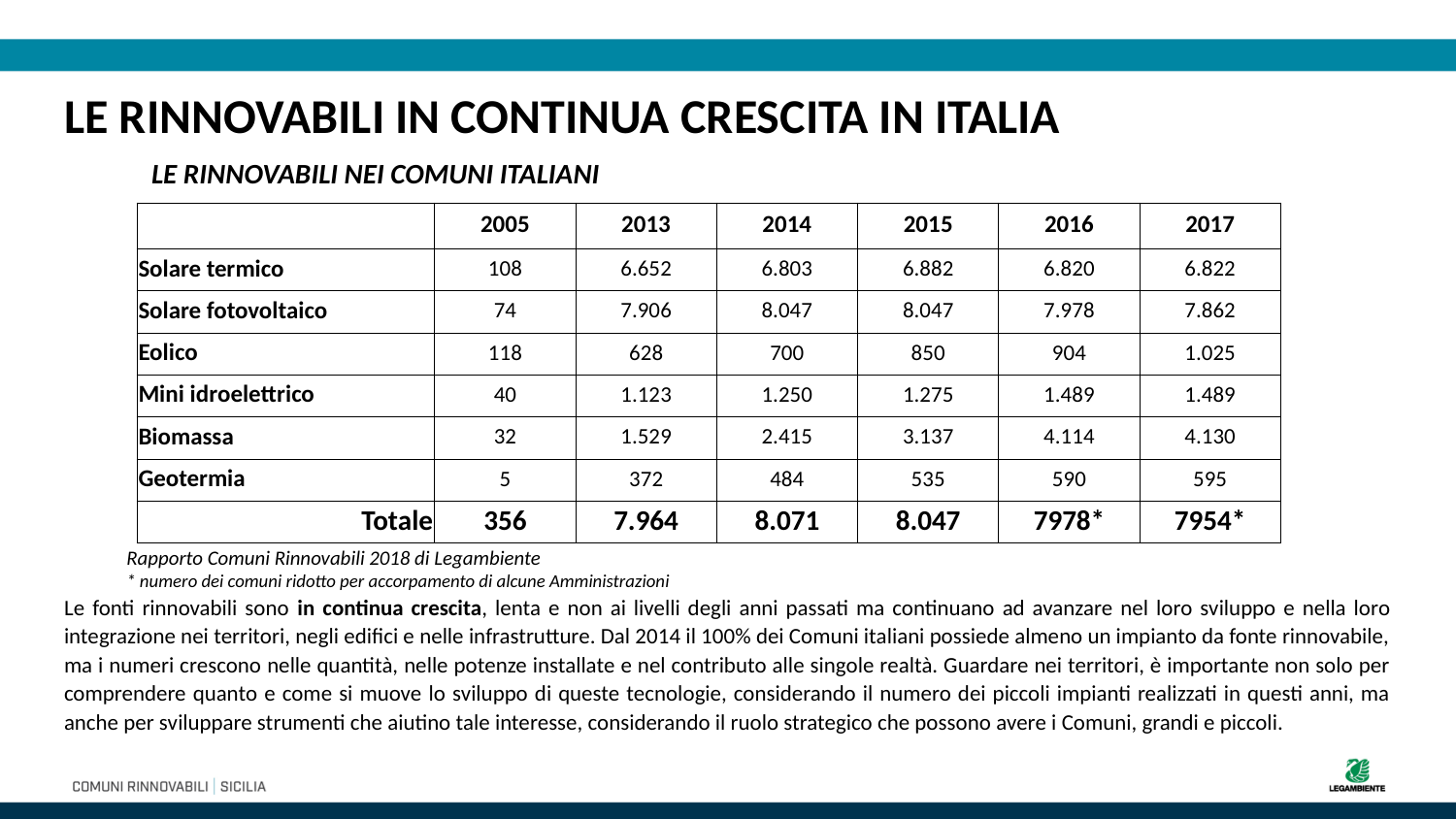

# LE RINNOVABILI IN CONTINUA CRESCITA IN ITALIA
LE RINNOVABILI NEI COMUNI ITALIANI
|  | 2005 | 2013 | 2014 | 2015 | 2016 | 2017 |
| --- | --- | --- | --- | --- | --- | --- |
| Solare termico | 108 | 6.652 | 6.803 | 6.882 | 6.820 | 6.822 |
| Solare fotovoltaico | 74 | 7.906 | 8.047 | 8.047 | 7.978 | 7.862 |
| Eolico | 118 | 628 | 700 | 850 | 904 | 1.025 |
| Mini idroelettrico | 40 | 1.123 | 1.250 | 1.275 | 1.489 | 1.489 |
| Biomassa | 32 | 1.529 | 2.415 | 3.137 | 4.114 | 4.130 |
| Geotermia | 5 | 372 | 484 | 535 | 590 | 595 |
| Totale | 356 | 7.964 | 8.071 | 8.047 | 7978\* | 7954\* |
Rapporto Comuni Rinnovabili 2018 di Legambiente
* numero dei comuni ridotto per accorpamento di alcune Amministrazioni

Le fonti rinnovabili sono in continua crescita, lenta e non ai livelli degli anni passati ma continuano ad avanzare nel loro sviluppo e nella loro integrazione nei territori, negli edifici e nelle infrastrutture. Dal 2014 il 100% dei Comuni italiani possiede almeno un impianto da fonte rinnovabile, ma i numeri crescono nelle quantità, nelle potenze installate e nel contributo alle singole realtà. Guardare nei territori, è importante non solo per comprendere quanto e come si muove lo sviluppo di queste tecnologie, considerando il numero dei piccoli impianti realizzati in questi anni, ma anche per sviluppare strumenti che aiutino tale interesse, considerando il ruolo strategico che possono avere i Comuni, grandi e piccoli.